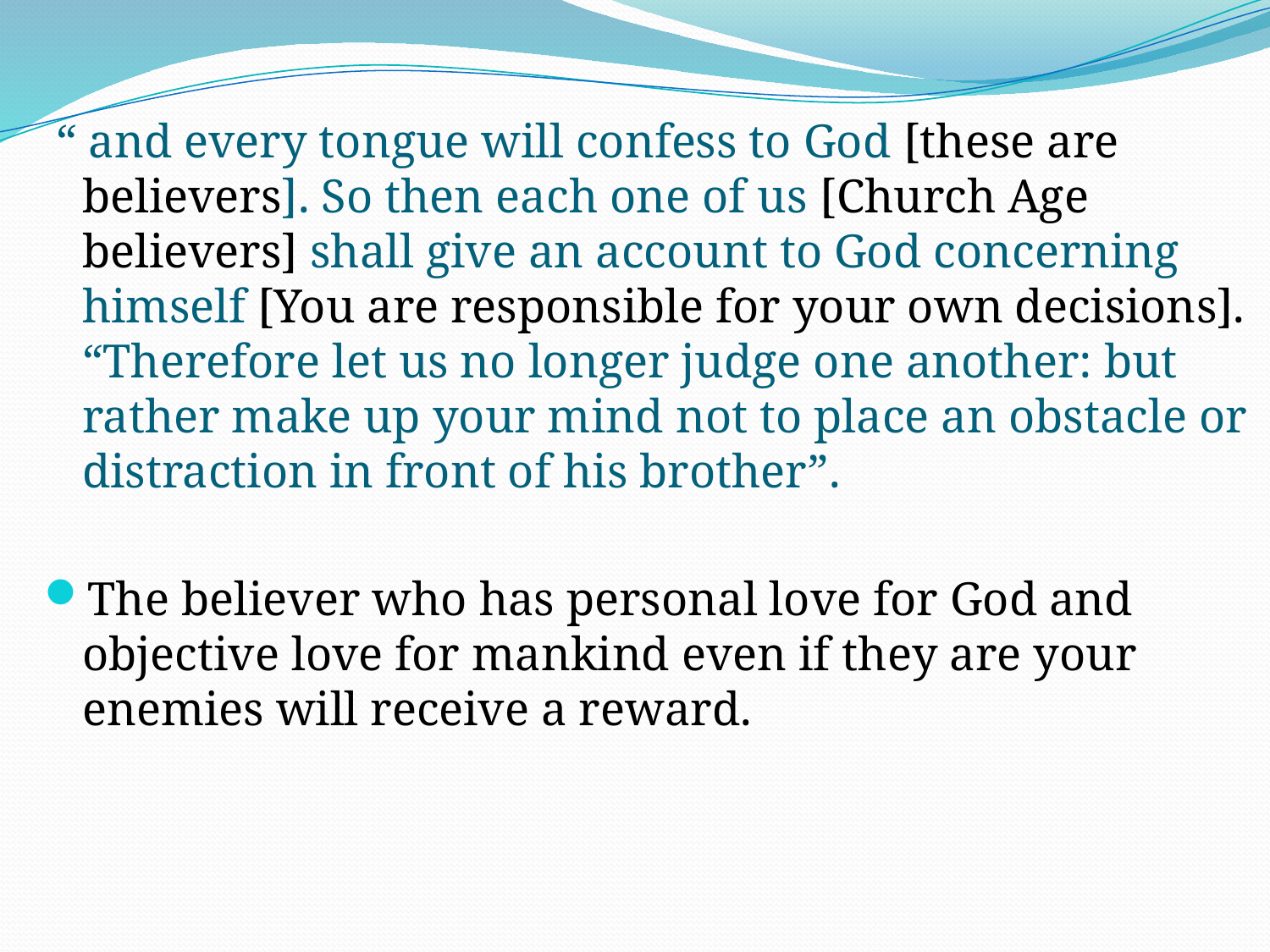

“ and every tongue will confess to God [these are believers]. So then each one of us [Church Age believers] shall give an account to God concerning himself [You are responsible for your own decisions]. “Therefore let us no longer judge one another: but rather make up your mind not to place an obstacle or distraction in front of his brother”.

The believer who has personal love for God and objective love for mankind even if they are your enemies will receive a reward.